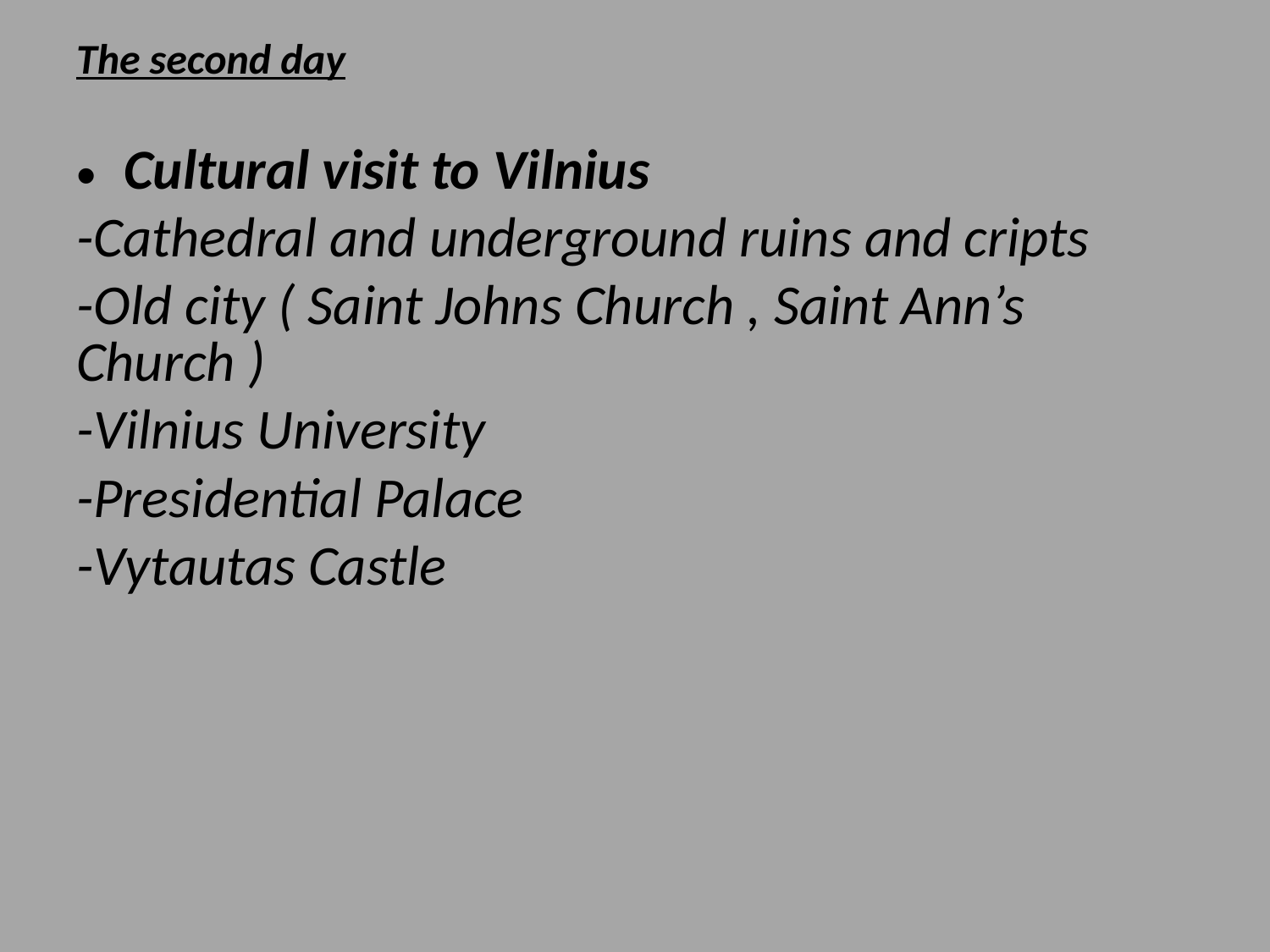

The second day

Cultural visit to Vilnius
-Cathedral and underground ruins and cripts
-Old city ( Saint Johns Church , Saint Ann’s Church )
-Vilnius University
-Presidential Palace
-Vytautas Castle